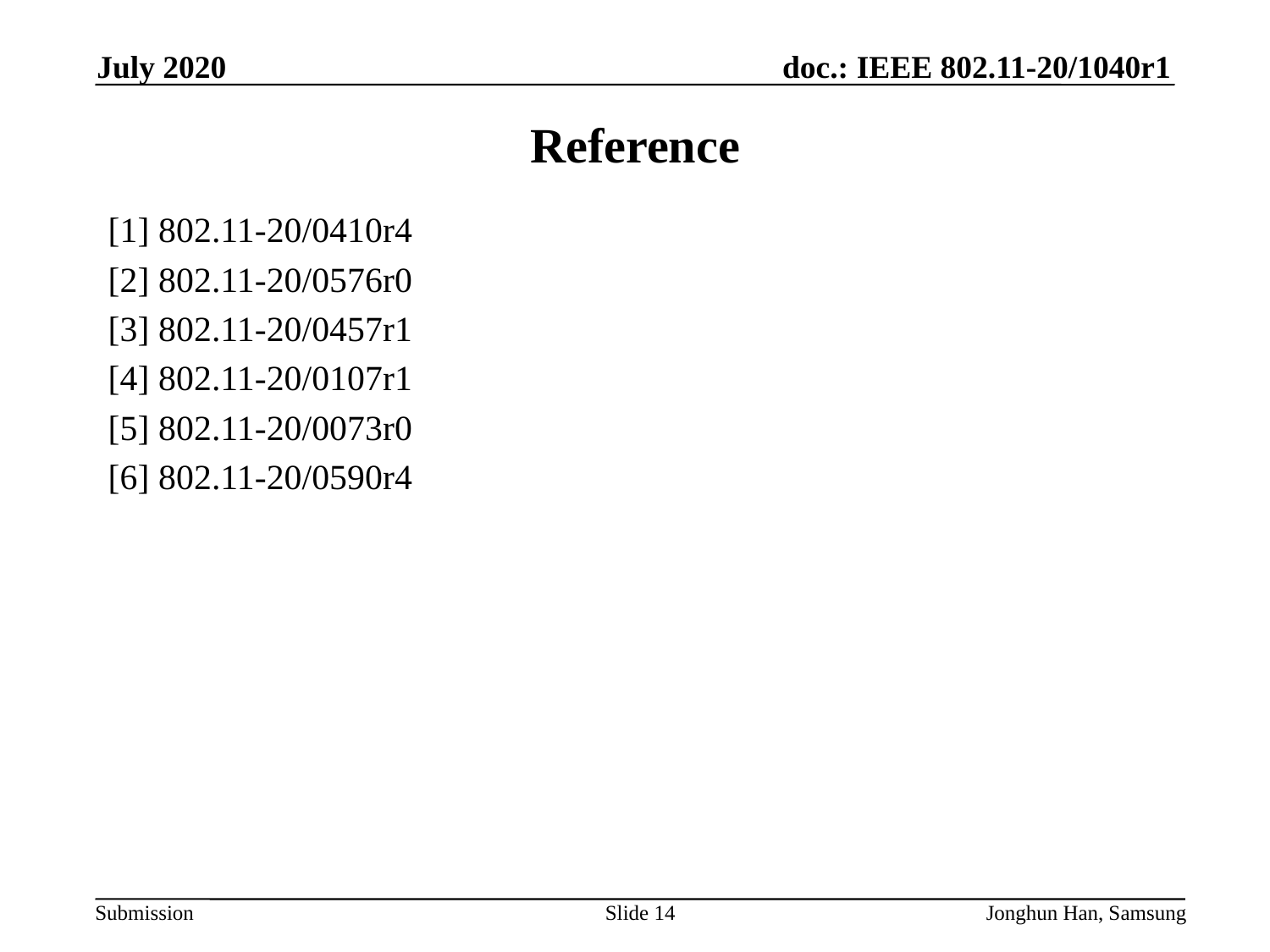

July 2020
# Reference
[1] 802.11-20/0410r4
[2] 802.11-20/0576r0
[3] 802.11-20/0457r1
[4] 802.11-20/0107r1
[5] 802.11-20/0073r0
[6] 802.11-20/0590r4
Slide 14
Jonghun Han, Samsung